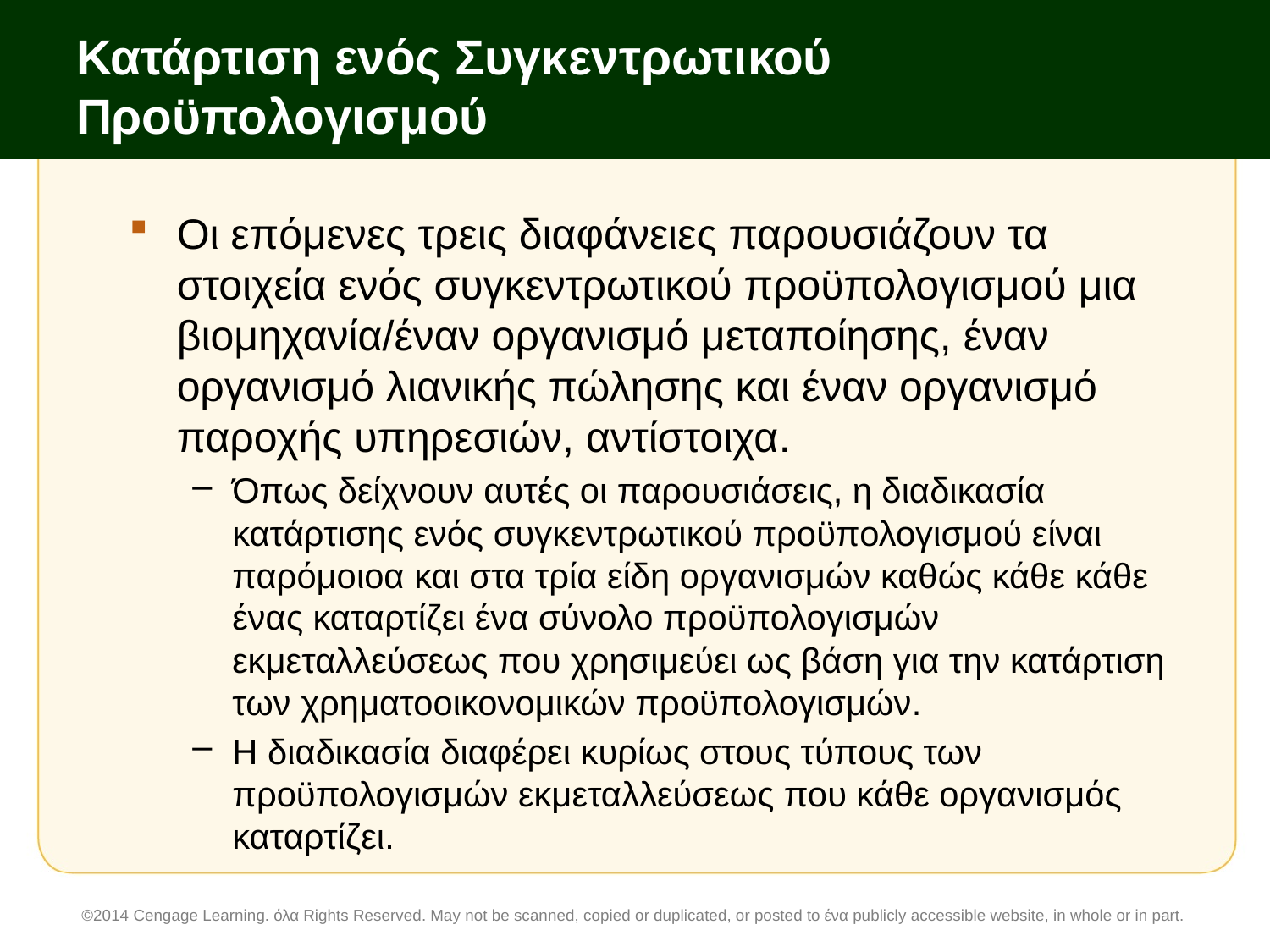

# Κατάρτιση ενός Συγκεντρωτικού Προϋπολογισμού
Οι επόμενες τρεις διαφάνειες παρουσιάζουν τα στοιχεία ενός συγκεντρωτικού προϋπολογισμού μια βιομηχανία/έναν οργανισμό μεταποίησης, έναν οργανισμό λιανικής πώλησης και έναν οργανισμό παροχής υπηρεσιών, αντίστοιχα.
Όπως δείχνουν αυτές οι παρουσιάσεις, η διαδικασία κατάρτισης ενός συγκεντρωτικού προϋπολογισμού είναι παρόμοιοα και στα τρία είδη οργανισμών καθώς κάθε κάθε ένας καταρτίζει ένα σύνολο προϋπολογισμών εκμεταλλεύσεως που χρησιμεύει ως βάση για την κατάρτιση των χρηματοοικονομικών προϋπολογισμών.
Η διαδικασία διαφέρει κυρίως στους τύπους των προϋπολογισμών εκμεταλλεύσεως που κάθε οργανισμός καταρτίζει.
©2014 Cengage Learning. όλα Rights Reserved. May not be scanned, copied or duplicated, or posted to ένα publicly accessible website, in whole or in part.